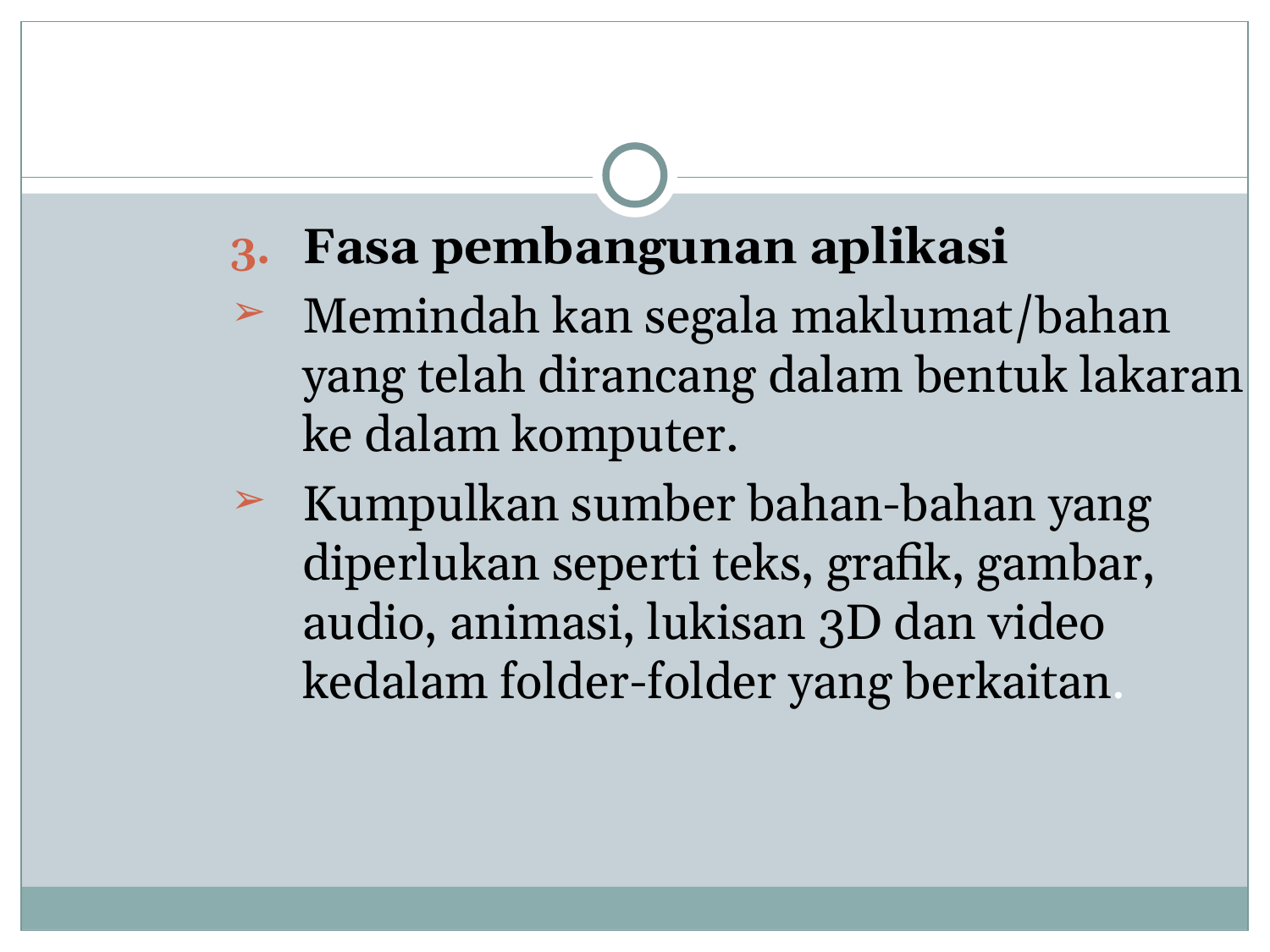

Fasa pembangunan aplikasi
Memindah kan segala maklumat/bahan yang telah dirancang dalam bentuk lakaran ke dalam komputer.
Kumpulkan sumber bahan-bahan yang diperlukan seperti teks, grafik, gambar, audio, animasi, lukisan 3D dan video kedalam folder-folder yang berkaitan.